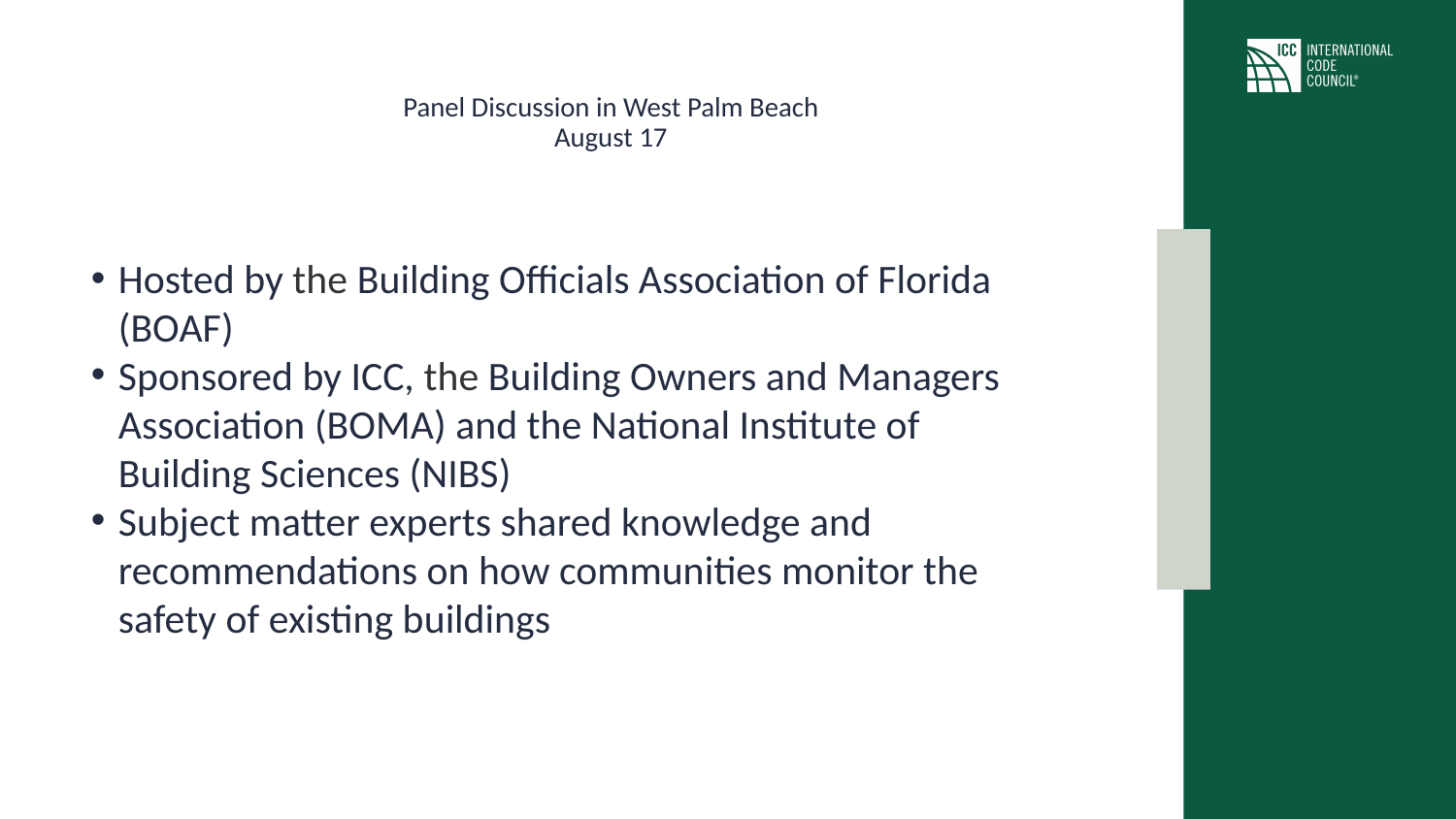

# Panel Discussion in West Palm Beach August 17
Hosted by the Building Officials Association of Florida (BOAF)
Sponsored by ICC, the Building Owners and Managers Association (BOMA) and the National Institute of Building Sciences (NIBS)
Subject matter experts shared knowledge and recommendations on how communities monitor the safety of existing buildings